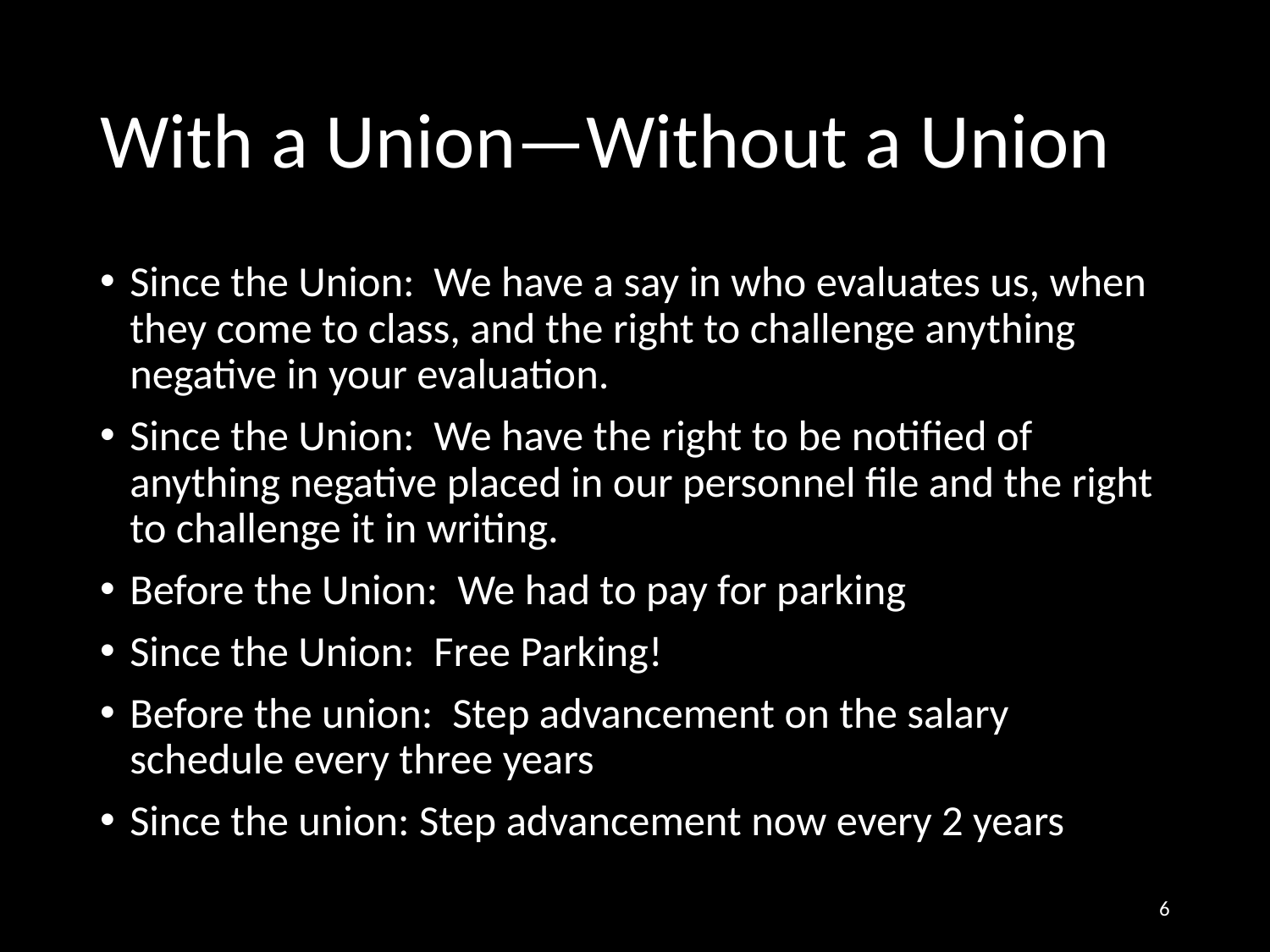

# With a Union—Without a Union
Since the Union:  We have a say in who evaluates us, when they come to class, and the right to challenge anything negative in your evaluation.
Since the Union:  We have the right to be notified of anything negative placed in our personnel file and the right to challenge it in writing.
Before the Union:  We had to pay for parking
Since the Union:  Free Parking!
Before the union:  Step advancement on the salary schedule every three years
Since the union: Step advancement now every 2 years

6